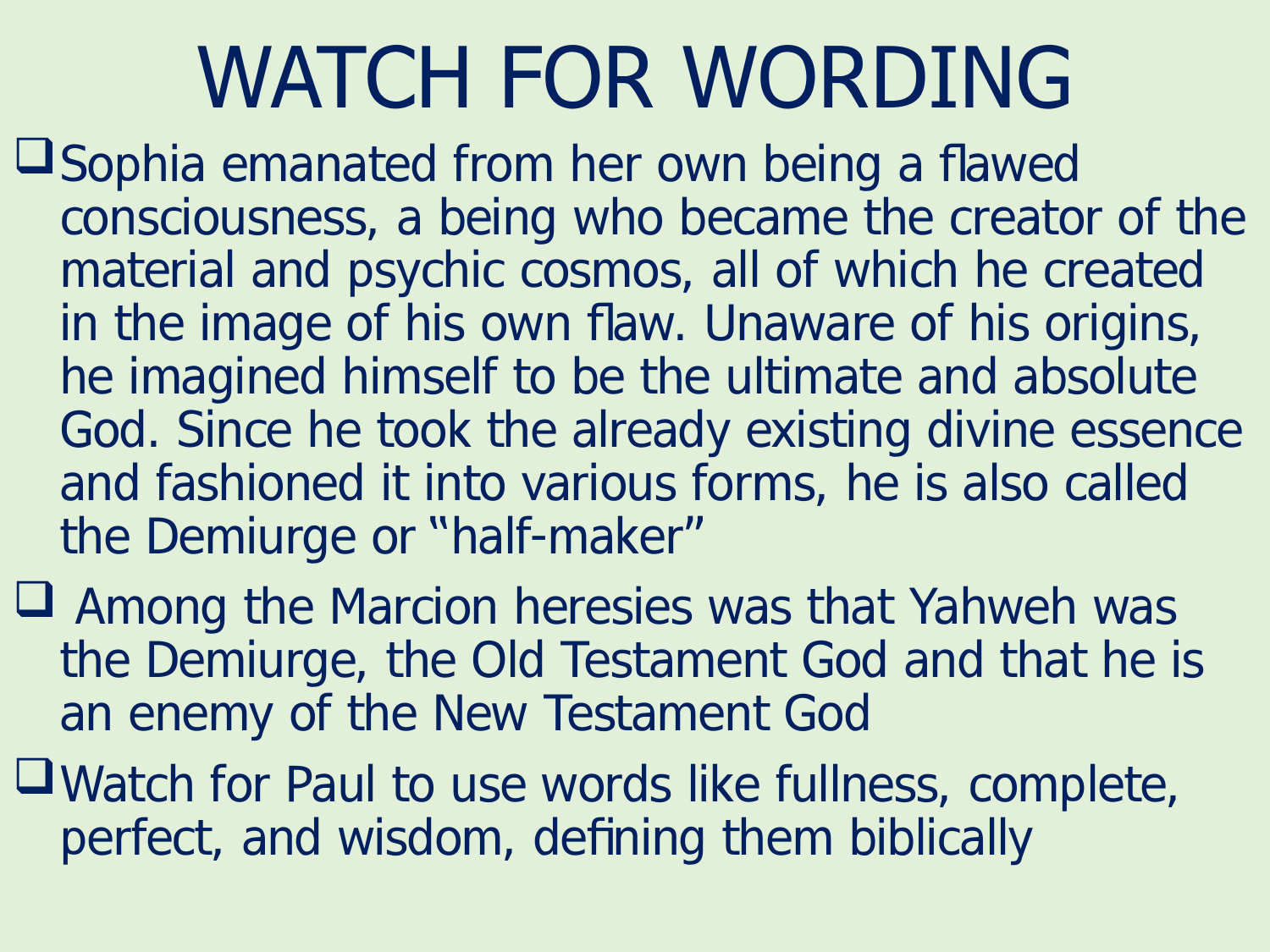

# WATCH FOR WORDING
Sophia emanated from her own being a flawed consciousness, a being who became the creator of the material and psychic cosmos, all of which he created in the image of his own flaw. Unaware of his origins, he imagined himself to be the ultimate and absolute God. Since he took the already existing divine essence and fashioned it into various forms, he is also called the Demiurge or “half-maker”
 Among the Marcion heresies was that Yahweh was the Demiurge, the Old Testament God and that he is an enemy of the New Testament God
Watch for Paul to use words like fullness, complete, perfect, and wisdom, defining them biblically